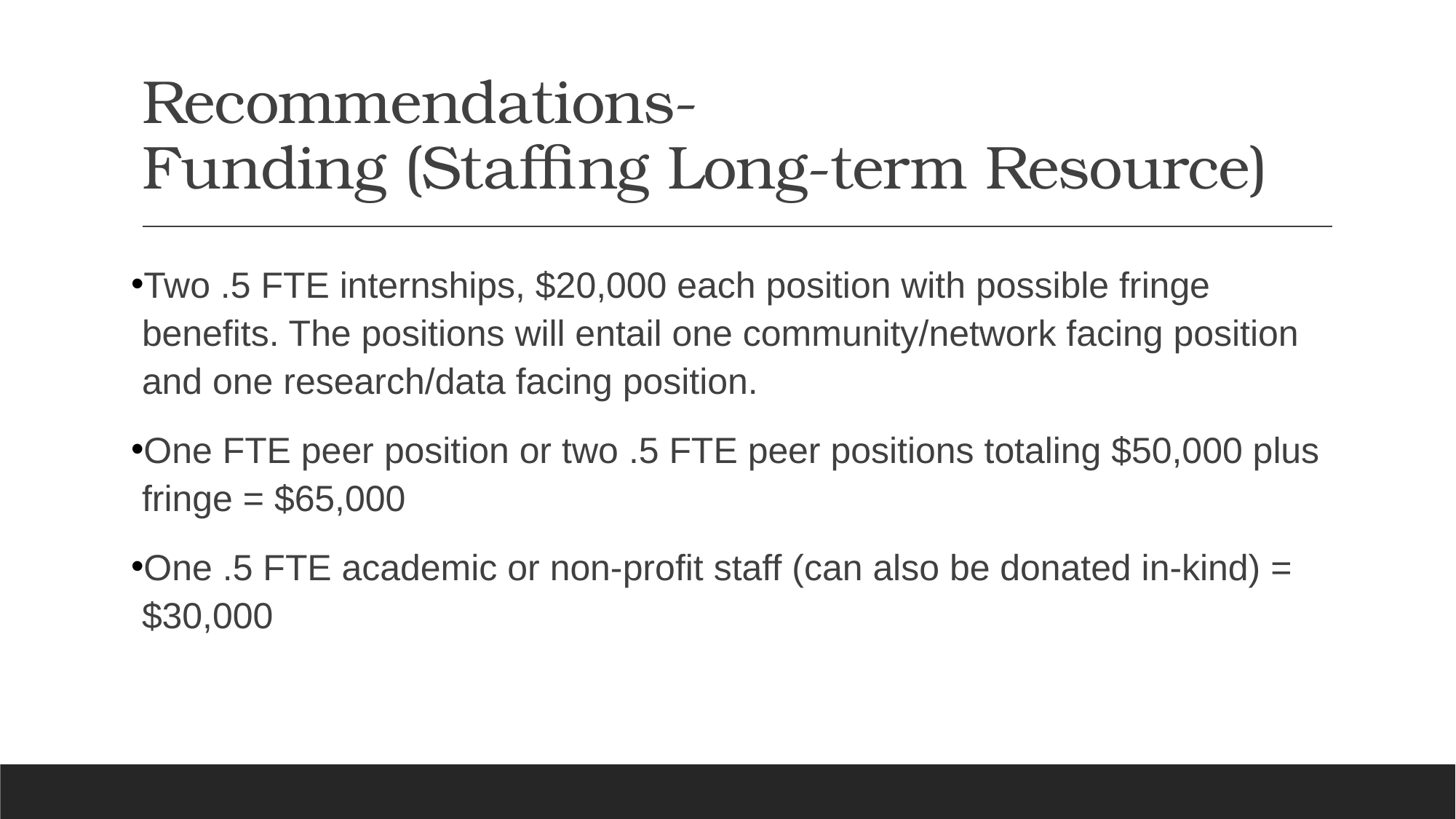

# Recommendations- Funding (Staffing Long-term Resource)
Two .5 FTE internships, $20,000 each position with possible fringe benefits. The positions will entail one community/network facing position and one research/data facing position.
One FTE peer position or two .5 FTE peer positions totaling $50,000 plus fringe = $65,000
One .5 FTE academic or non-profit staff (can also be donated in-kind) = $30,000